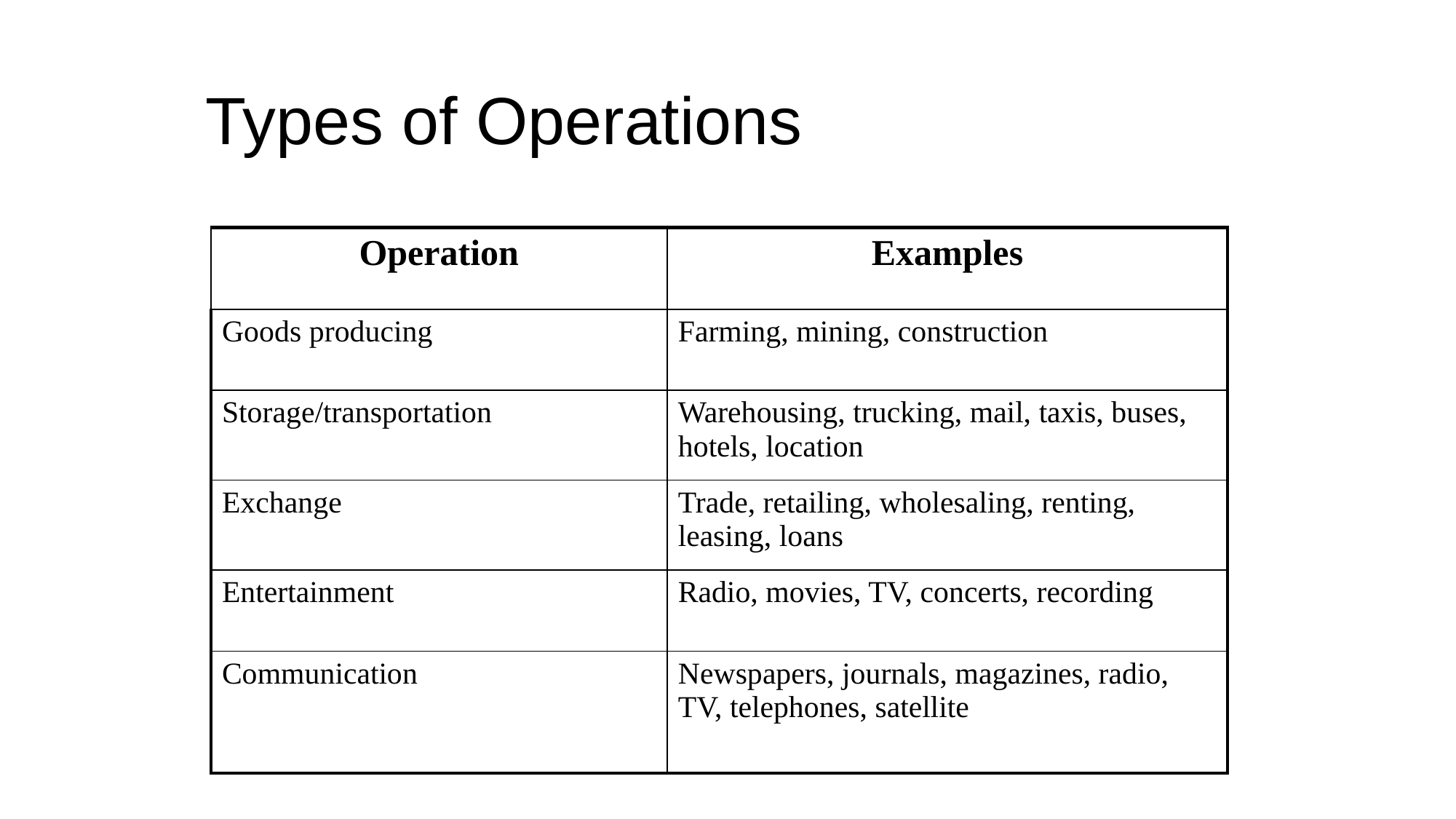

# Types of Operations
| Operation | Examples |
| --- | --- |
| Goods producing | Farming, mining, construction |
| Storage/transportation | Warehousing, trucking, mail, taxis, buses, hotels, location |
| Exchange | Trade, retailing, wholesaling, renting, leasing, loans |
| Entertainment | Radio, movies, TV, concerts, recording |
| Communication | Newspapers, journals, magazines, radio, TV, telephones, satellite |